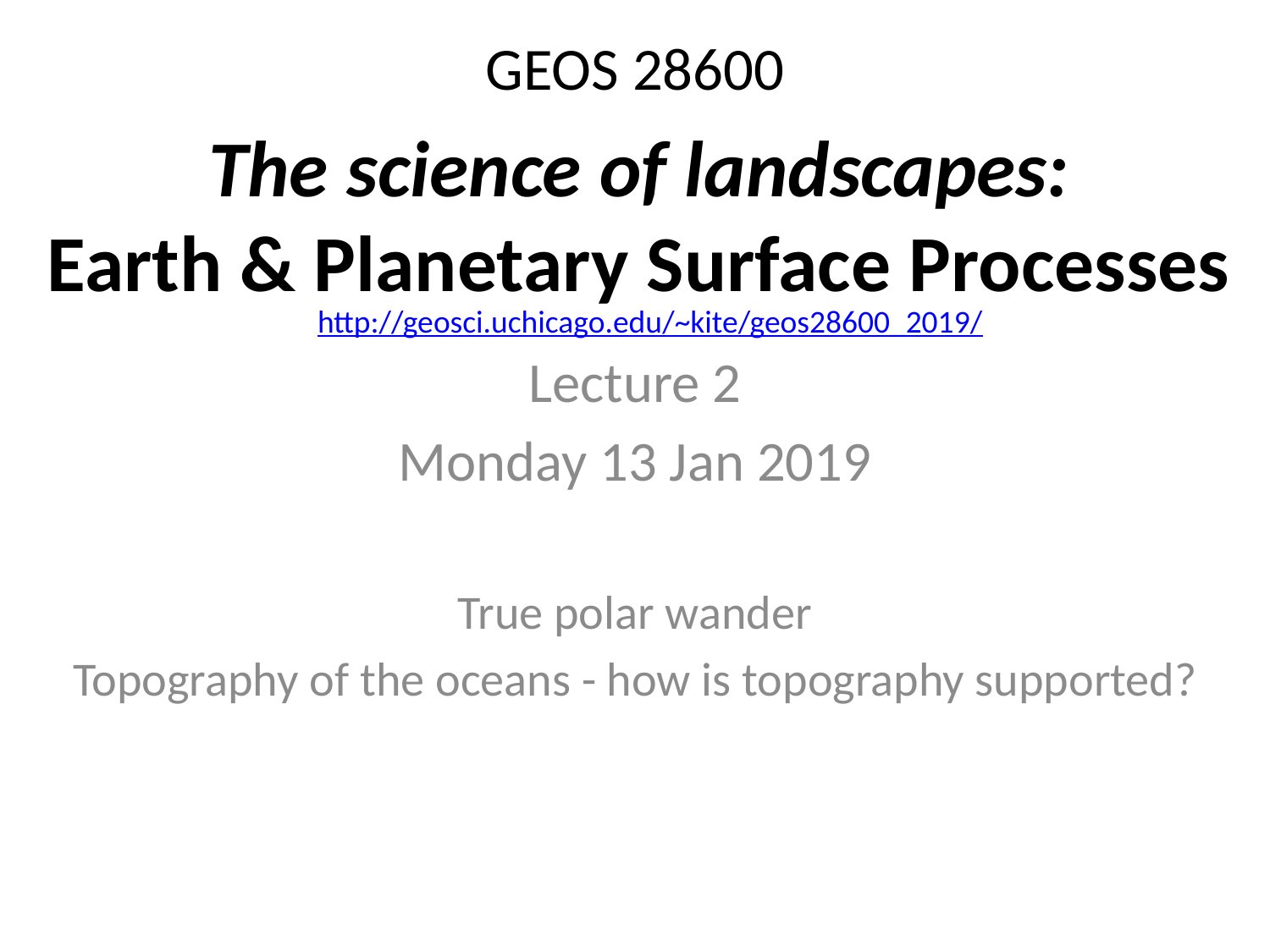

# GEOS 28600
The science of landscapes:
Earth & Planetary Surface Processes
http://geosci.uchicago.edu/~kite/geos28600_2019/

Lecture 2
Monday 13 Jan 2019

True polar wander
Topography of the oceans - how is topography supported?